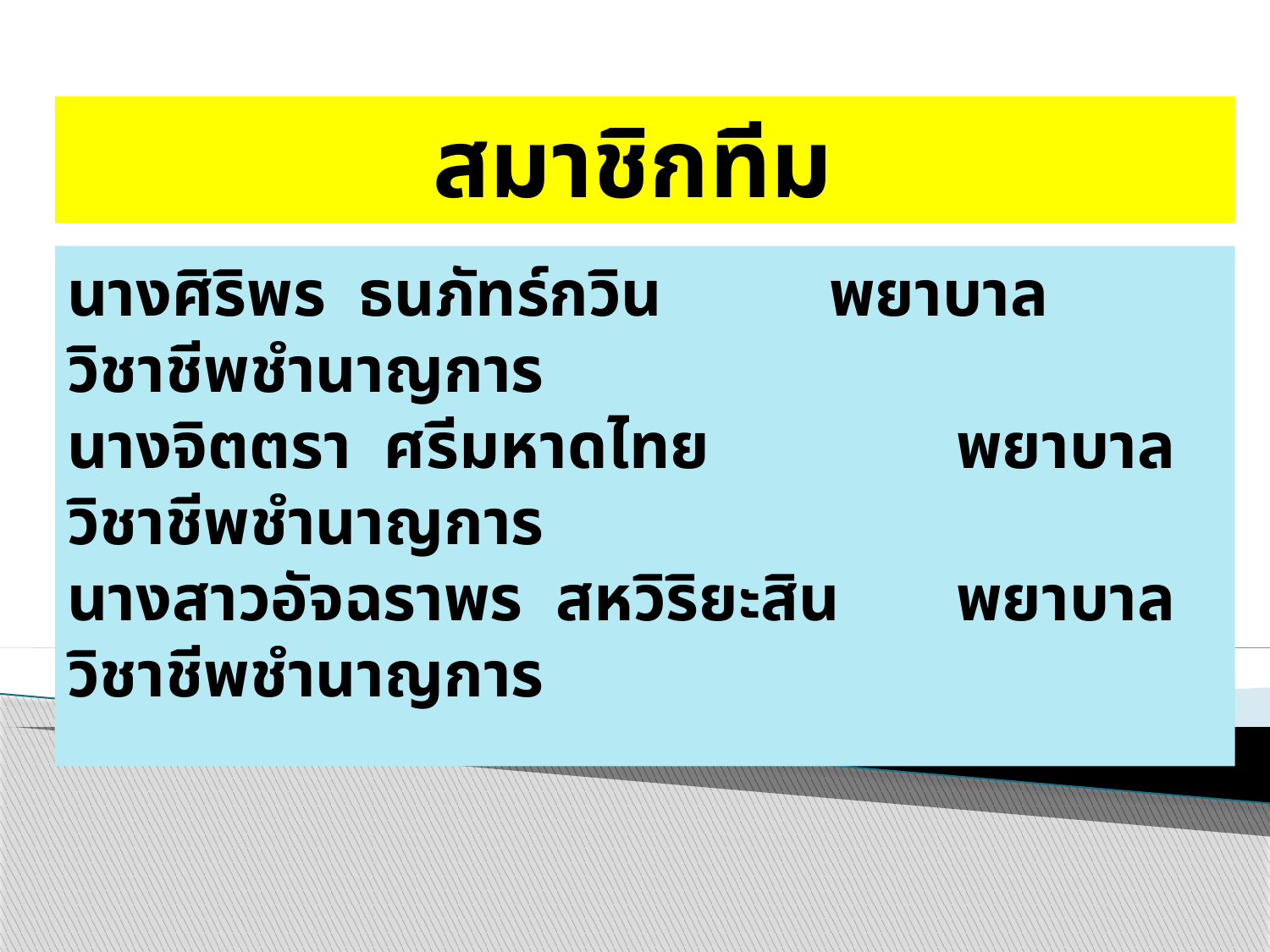

สมาชิกทีม
#

นางศิริพร  ธนภัทร์กวิน		พยาบาลวิชาชีพชำนาญการ
นางจิตตรา  ศรีมหาดไทย		พยาบาลวิชาชีพชำนาญการ
นางสาวอัจฉราพร  สหวิริยะสิน	พยาบาลวิชาชีพชำนาญการ